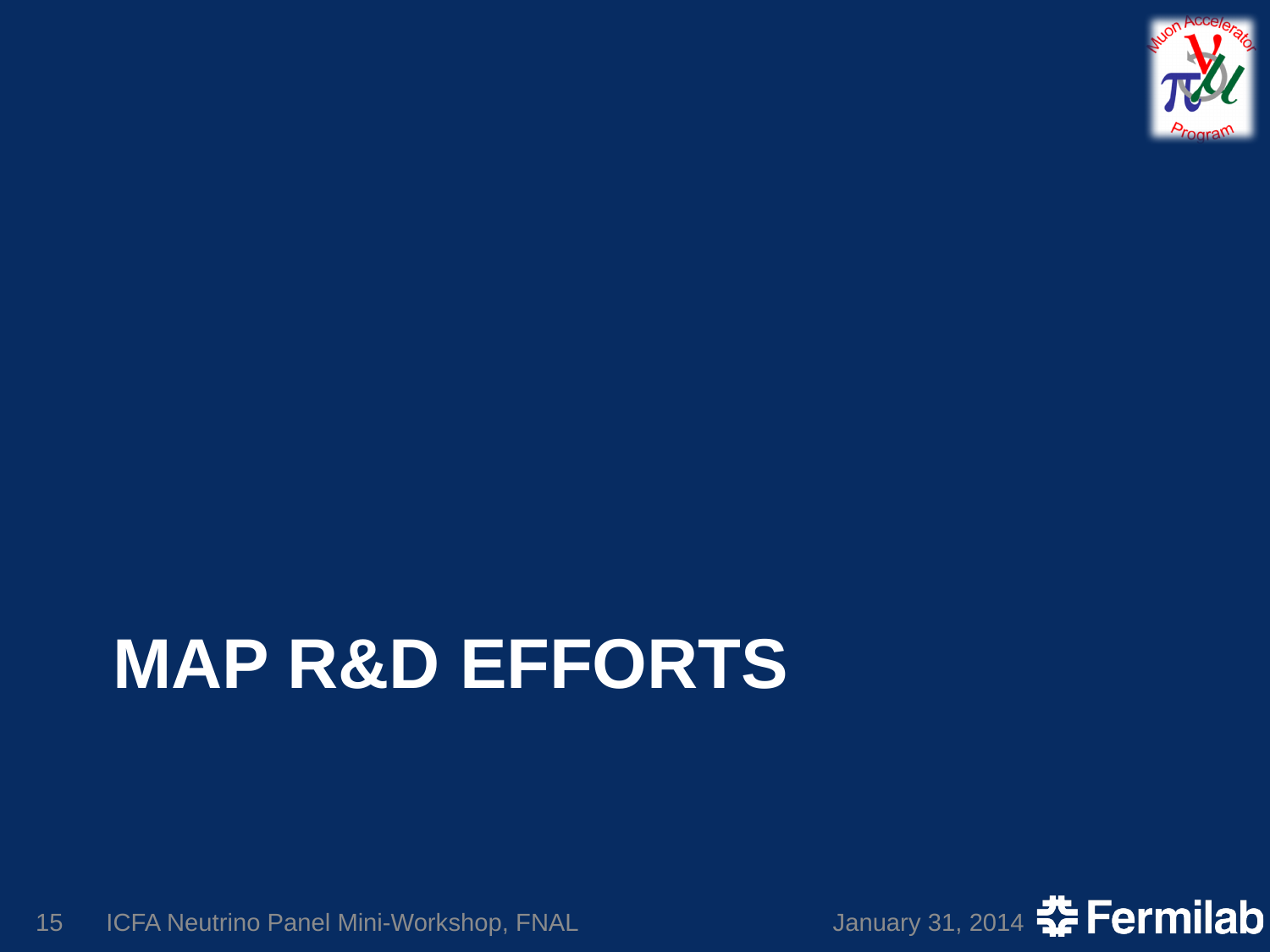

# MAP R&D Efforts
15
ICFA Neutrino Panel Mini-Workshop, FNAL
January 31, 2014